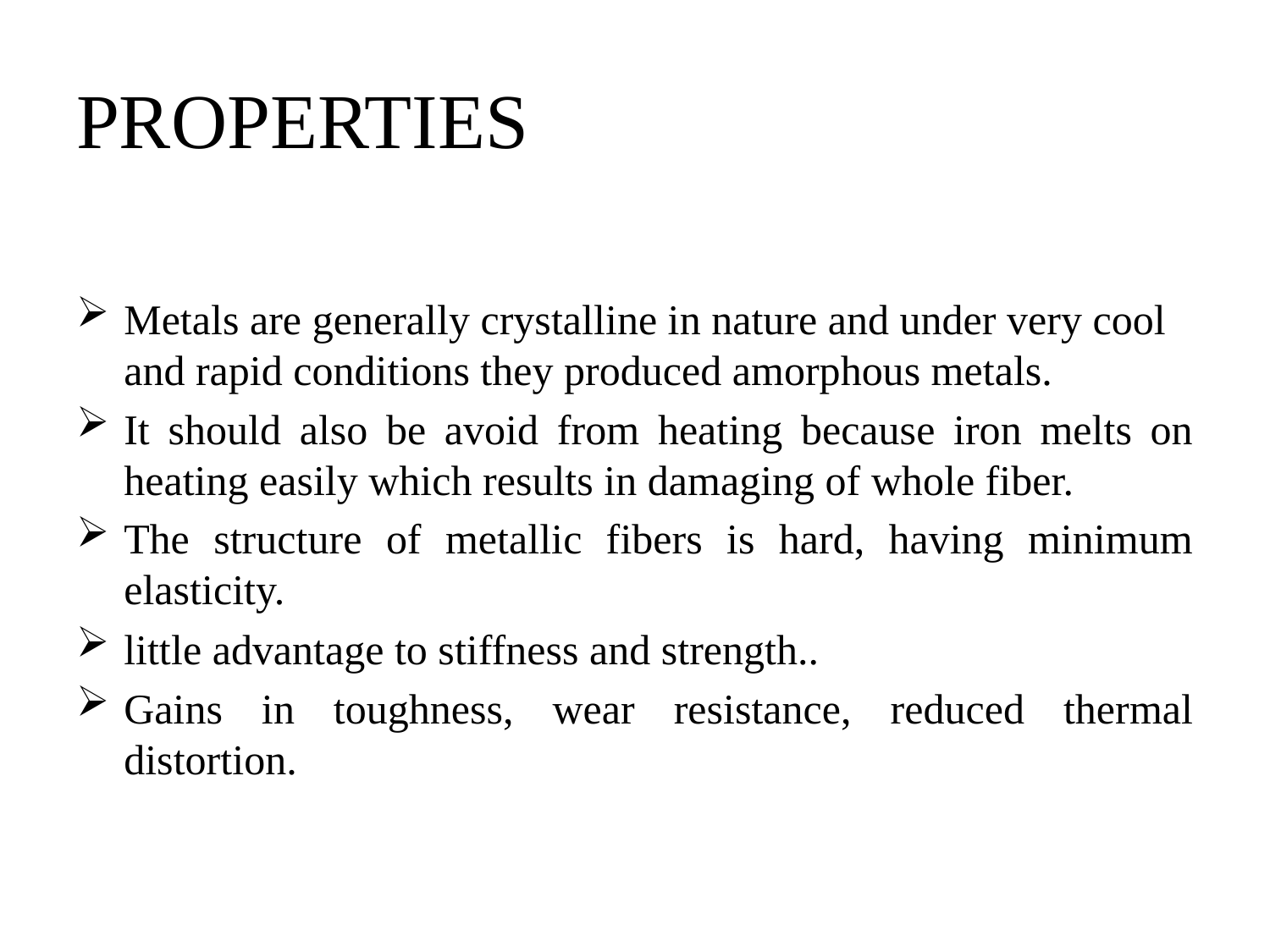

# PROPERTIES

Metals are generally crystalline in nature and under very cool and rapid conditions they produced amorphous metals.
It should also be avoid from heating because iron melts on heating easily which results in damaging of whole fiber.
The structure of metallic fibers is hard, having minimum elasticity.
little advantage to stiffness and strength..
Gains in toughness, wear resistance, reduced thermal distortion.